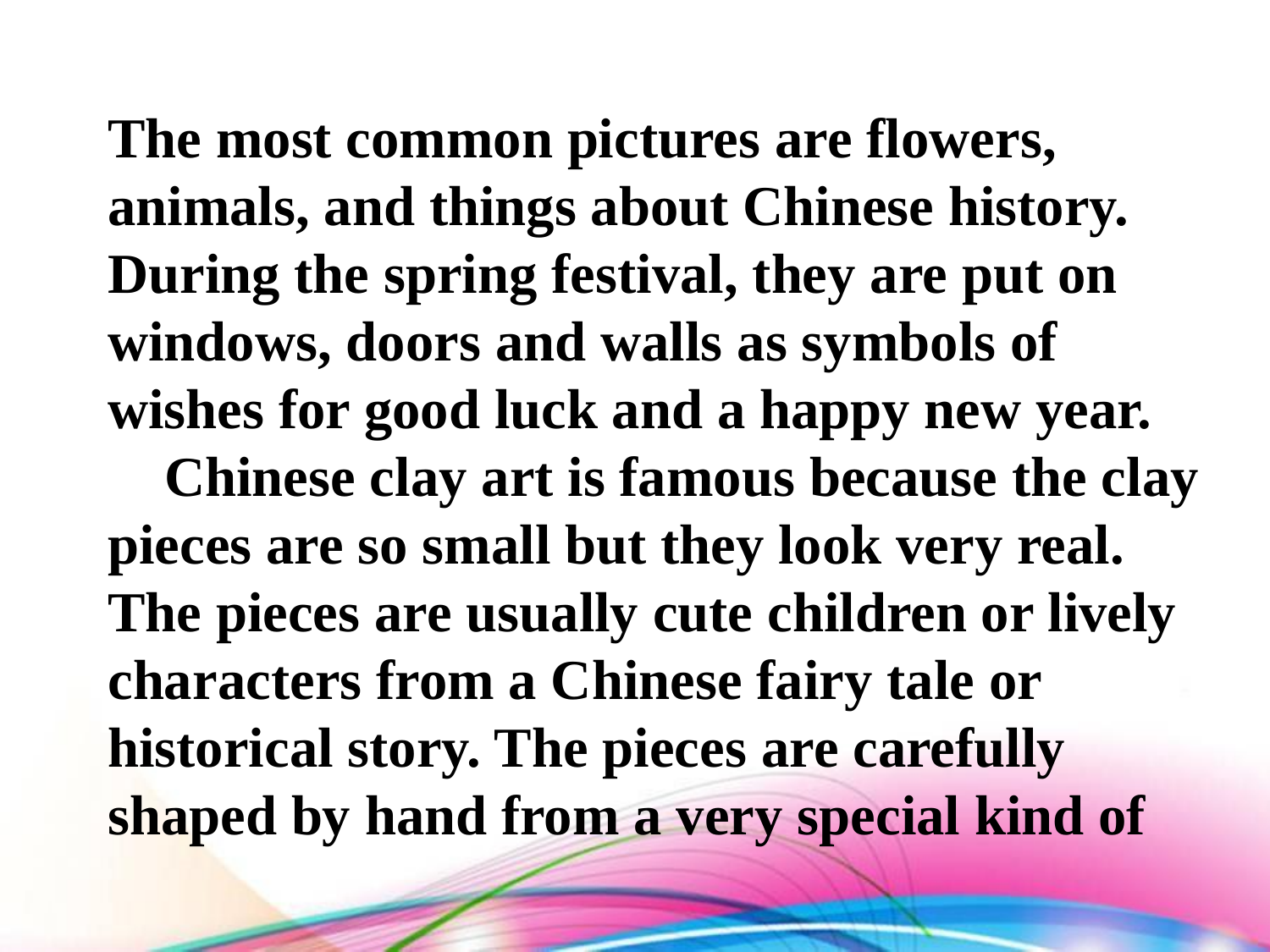

The most common pictures are flowers, animals, and things about Chinese history. During the spring festival, they are put on windows, doors and walls as symbols of wishes for good luck and a happy new year.
    Chinese clay art is famous because the clay
pieces are so small but they look very real. The pieces are usually cute children or lively
characters from a Chinese fairy tale or
historical story. The pieces are carefully
shaped by hand from a very special kind of